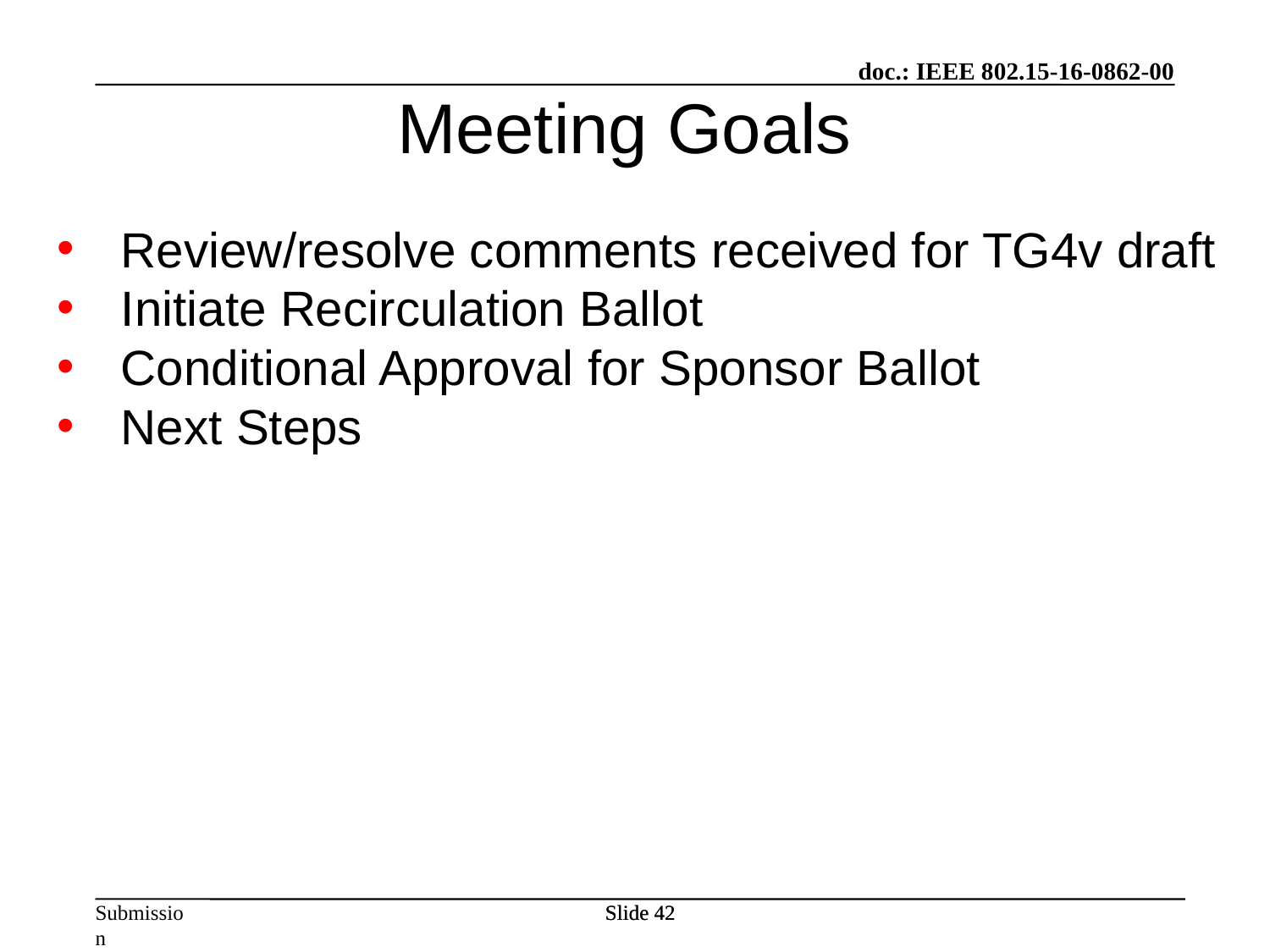

Meeting Goals
Review/resolve comments received for TG4v draft
Initiate Recirculation Ballot
Conditional Approval for Sponsor Ballot
Next Steps

Slide 42
Slide 42